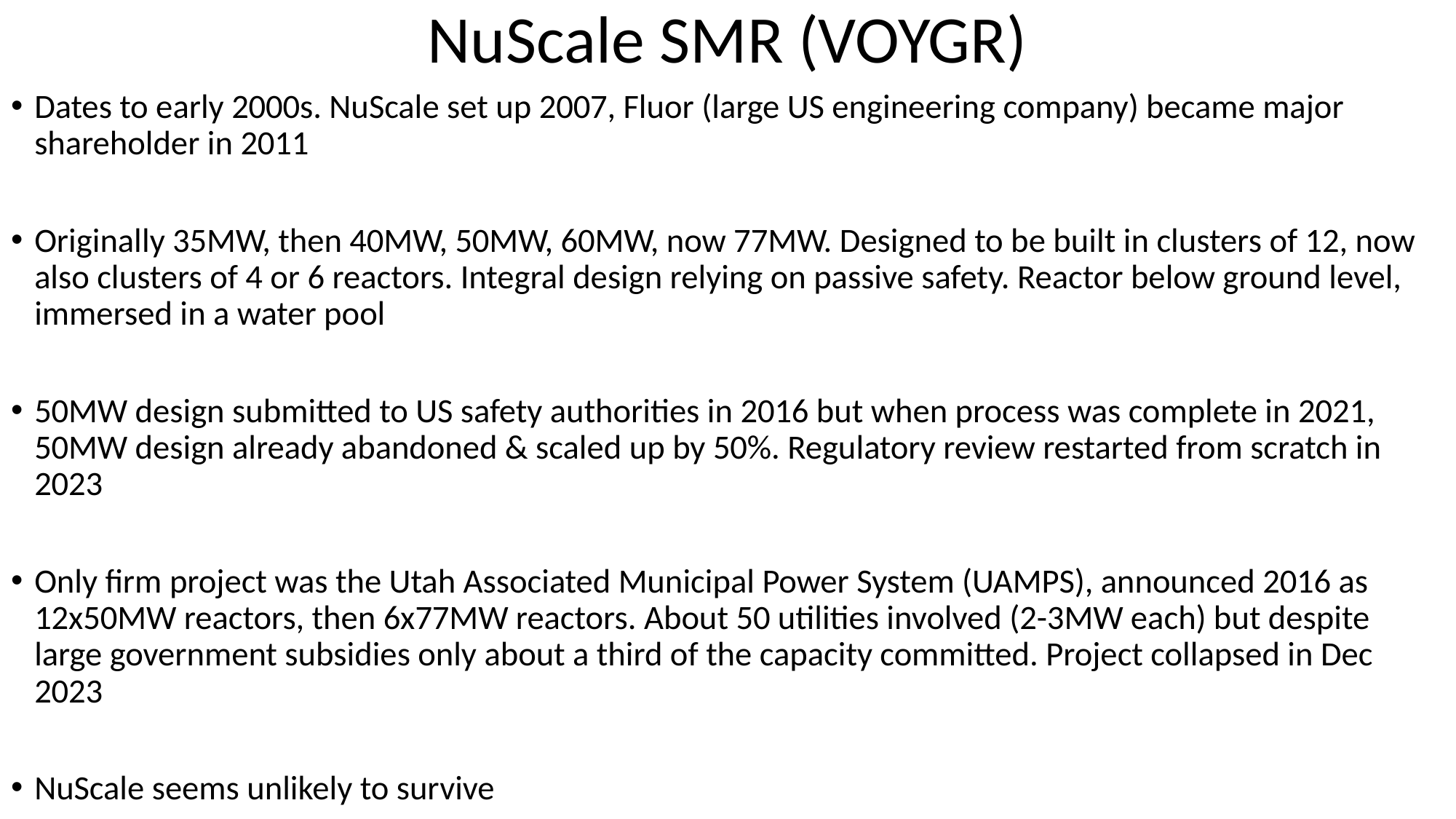

# NuScale SMR (VOYGR)
Dates to early 2000s. NuScale set up 2007, Fluor (large US engineering company) became major shareholder in 2011

Originally 35MW, then 40MW, 50MW, 60MW, now 77MW. Designed to be built in clusters of 12, now also clusters of 4 or 6 reactors. Integral design relying on passive safety. Reactor below ground level, immersed in a water pool

50MW design submitted to US safety authorities in 2016 but when process was complete in 2021, 50MW design already abandoned & scaled up by 50%. Regulatory review restarted from scratch in 2023

Only firm project was the Utah Associated Municipal Power System (UAMPS), announced 2016 as 12x50MW reactors, then 6x77MW reactors. About 50 utilities involved (2-3MW each) but despite large government subsidies only about a third of the capacity committed. Project collapsed in Dec 2023

NuScale seems unlikely to survive